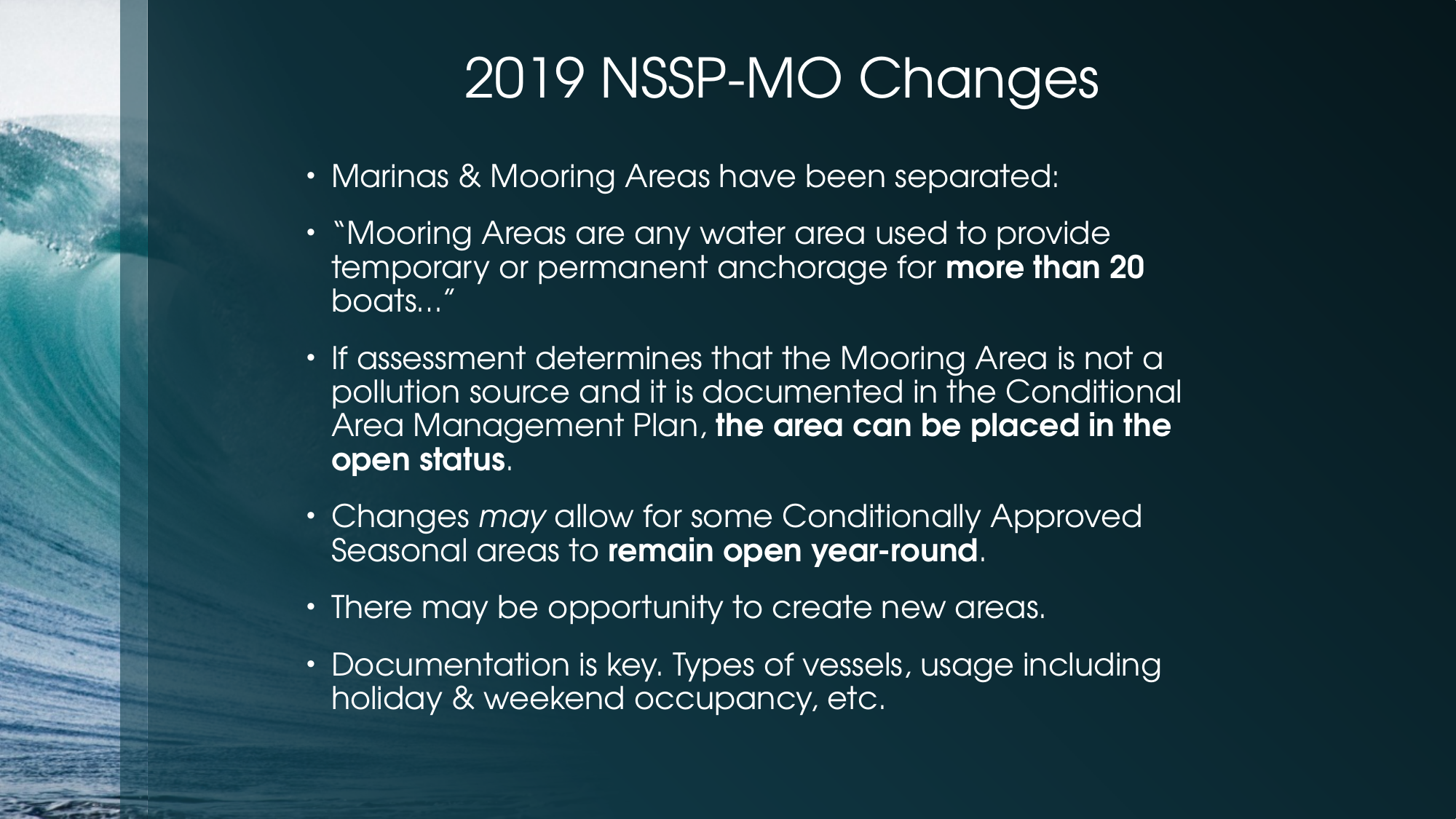

# 2019 NSSP-MO Changes
Marinas & Mooring Areas have been separated:
“Mooring Areas are any water area used to provide temporary or permanent anchorage for more than 20 boats…”
If assessment determines that the Mooring Area is not a pollution source and it is documented in the Conditional Area Management Plan, the area can be placed in the open status.
Changes may allow for some Conditionally Approved Seasonal areas to remain open year-round.
There may be opportunity to create new areas.
Documentation is key. Types of vessels, usage including holiday & weekend occupancy, etc.